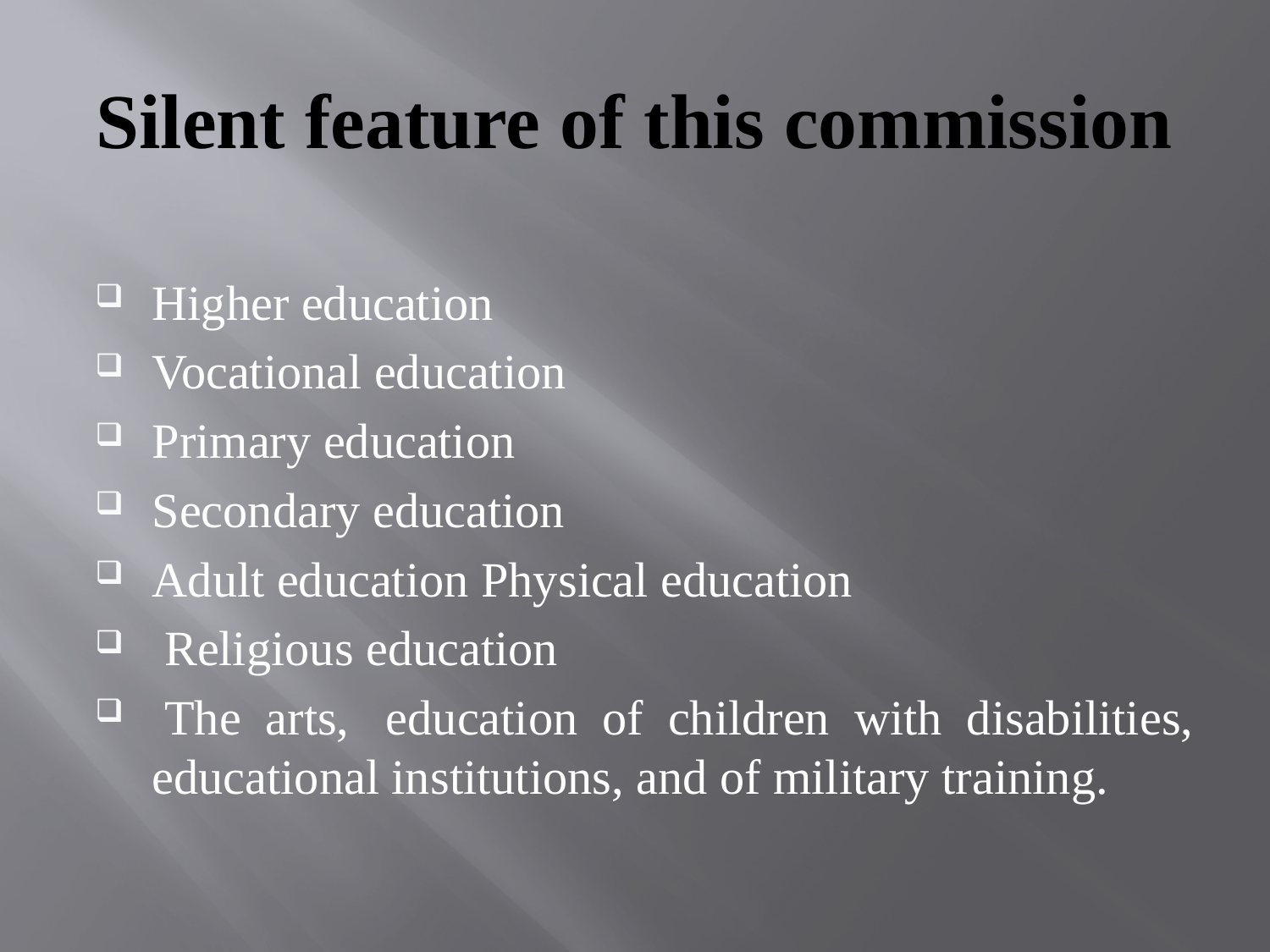

# Silent feature of this commission
Higher education
Vocational education
Primary education
Secondary education
Adult education Physical education
 Religious education
 The arts,  education of children with disabilities, educational institutions, and of military training.